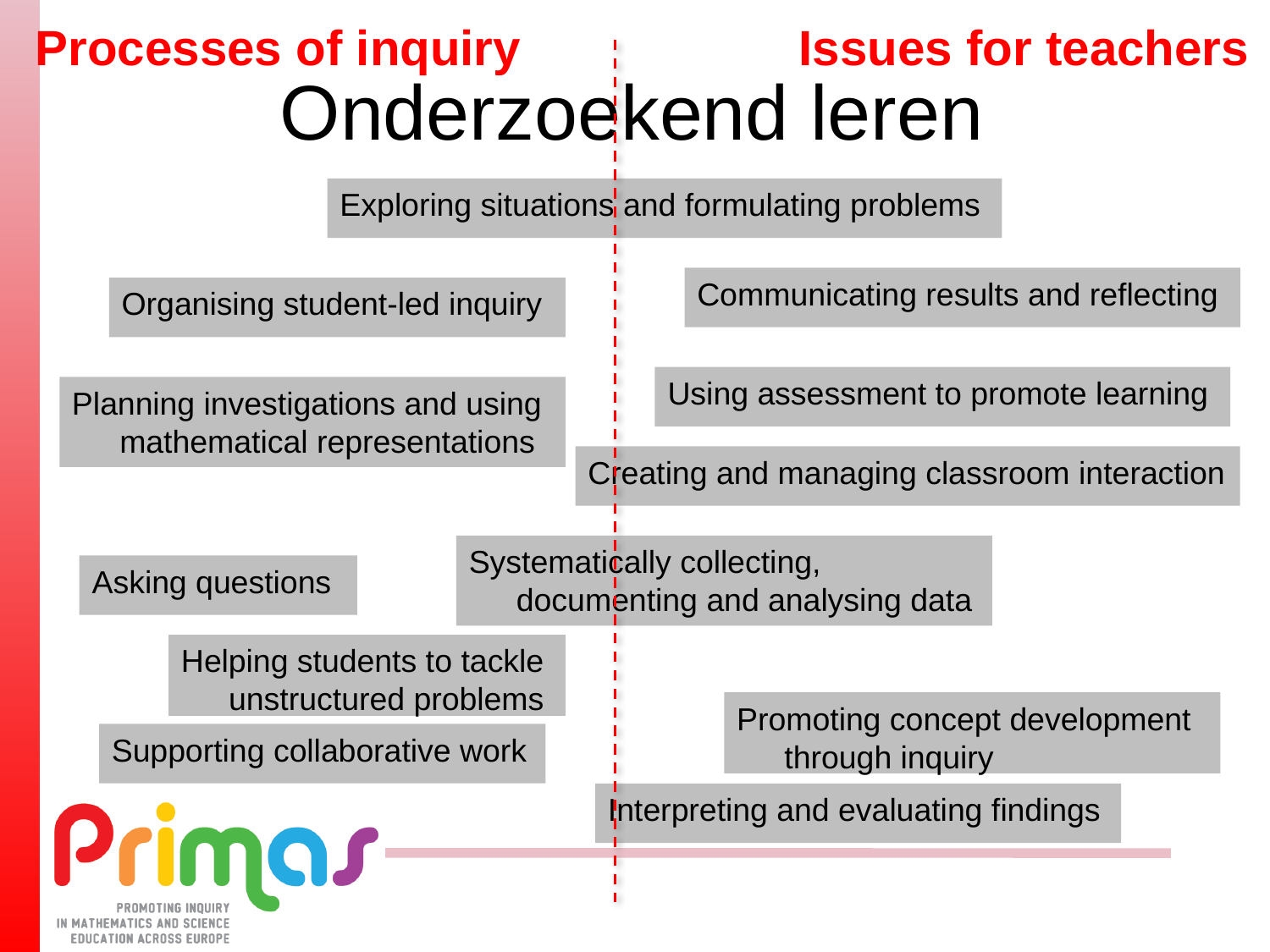

Processes of inquiry
Issues for teachers
Onderzoekend leren
Exploring situations and formulating problems

Communicating results and reflecting
Organising student-led inquiry
Using assessment to promote learning

Planning investigations and using mathematical representations
Creating and managing classroom interaction
Systematically collecting, documenting and analysing data
Asking questions
Helping students to tackle unstructured problems
Promoting concept development through inquiry
Supporting collaborative work
Interpreting and evaluating findings